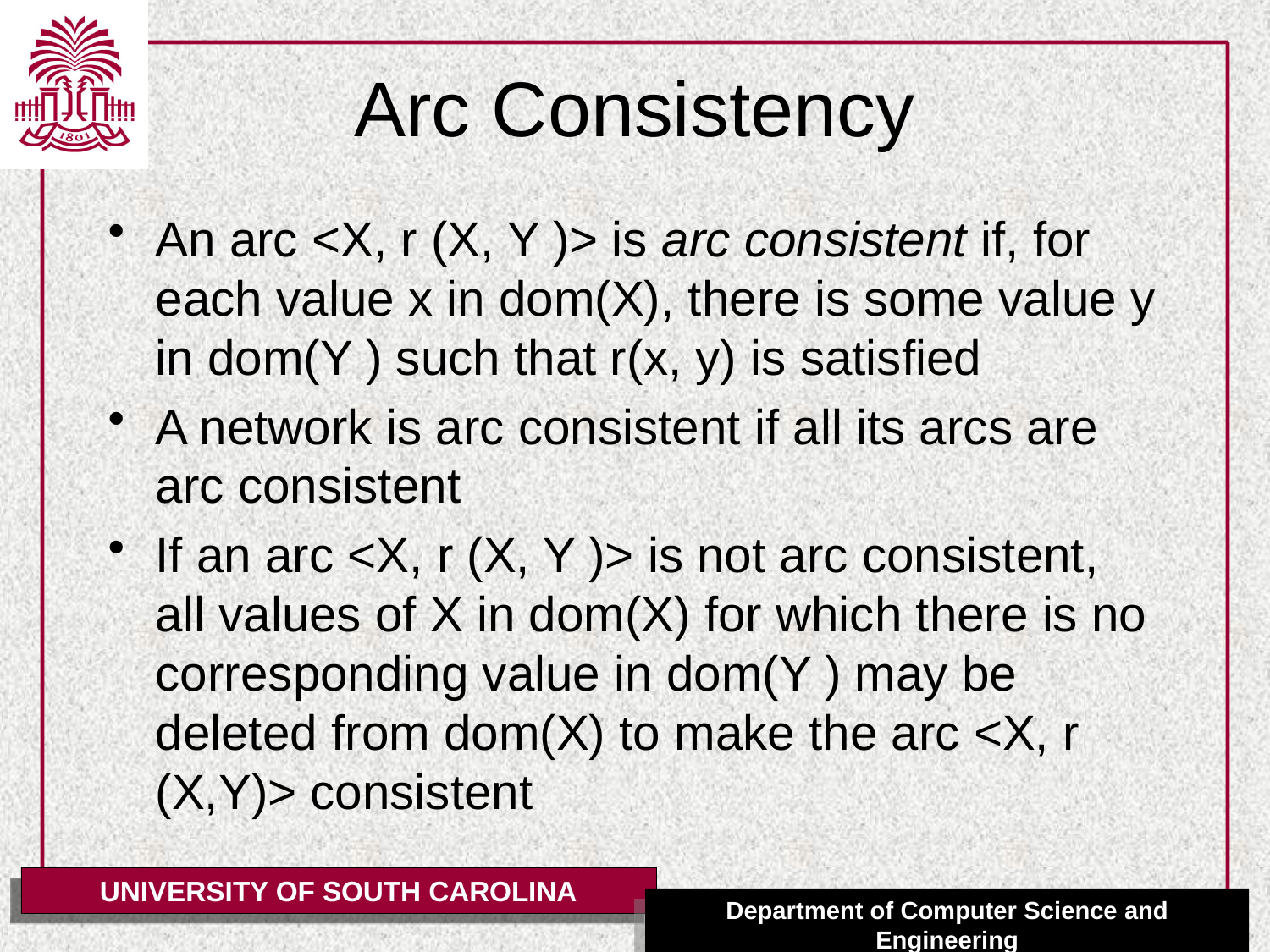

# Arc Consistency
An arc <X, r (X, Y )> is arc consistent if, for each value x in dom(X), there is some value y in dom(Y ) such that r(x, y) is satisfied
A network is arc consistent if all its arcs are arc consistent
If an arc <X, r (X, Y )> is not arc consistent, all values of X in dom(X) for which there is no corresponding value in dom(Y ) may be deleted from dom(X) to make the arc <X, r (X,Y)> consistent